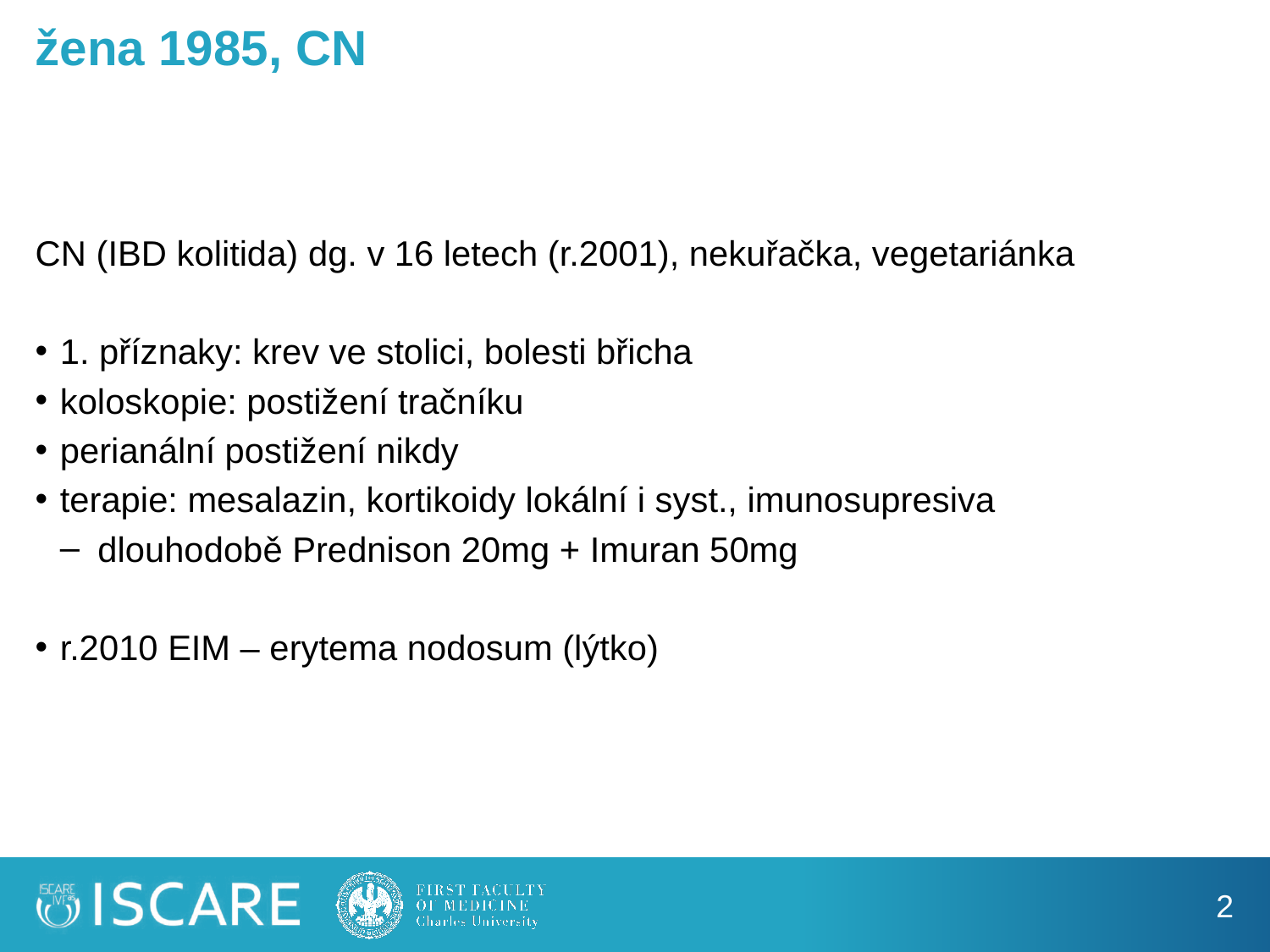

# žena 1985, CN

CN (IBD kolitida) dg. v 16 letech (r.2001), nekuřačka, vegetariánka

1. příznaky: krev ve stolici, bolesti břicha
koloskopie: postižení tračníku
perianální postižení nikdy
terapie: mesalazin, kortikoidy lokální i syst., imunosupresiva
dlouhodobě Prednison 20mg + Imuran 50mg

r.2010 EIM – erytema nodosum (lýtko)

2